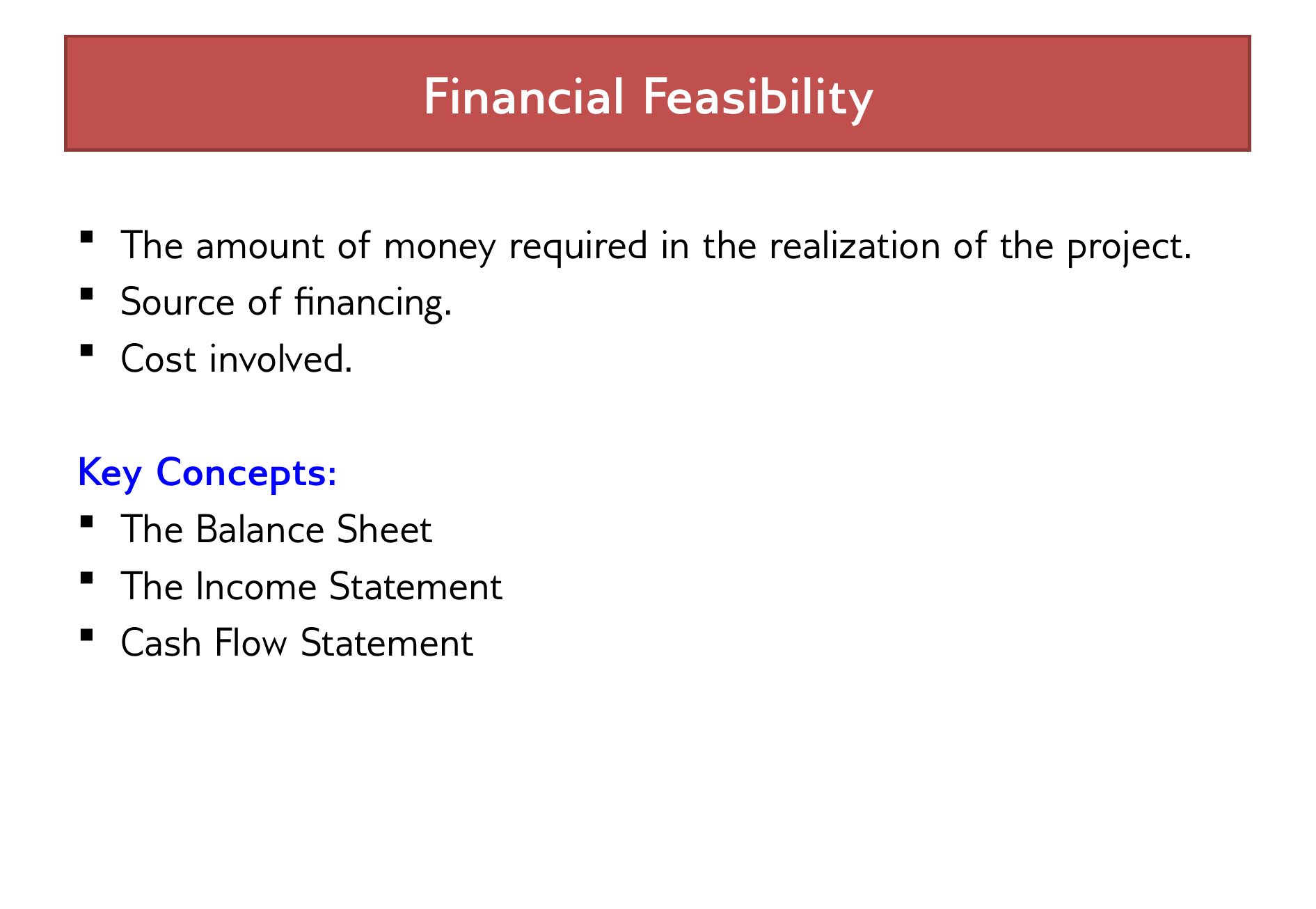

# Financial Feasibility
The amount of money required in the realization of the project.
Source of financing.
Cost involved.

Key Concepts:
The Balance Sheet
The Income Statement
Cash Flow Statement